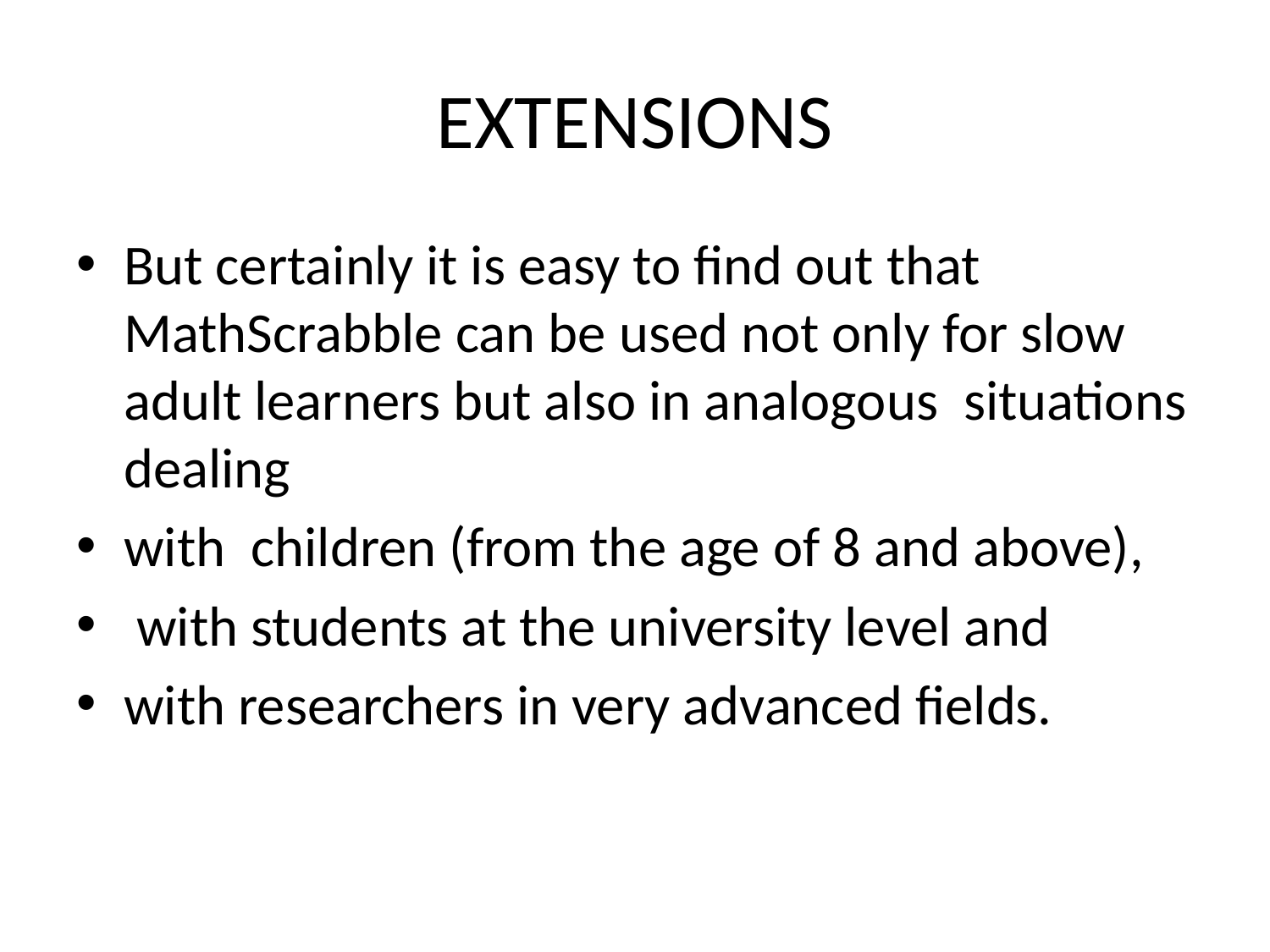

# EXTENSIONS
But certainly it is easy to find out that MathScrabble can be used not only for slow adult learners but also in analogous  situations dealing
with  children (from the age of 8 and above),
 with students at the university level and
with researchers in very advanced fields.